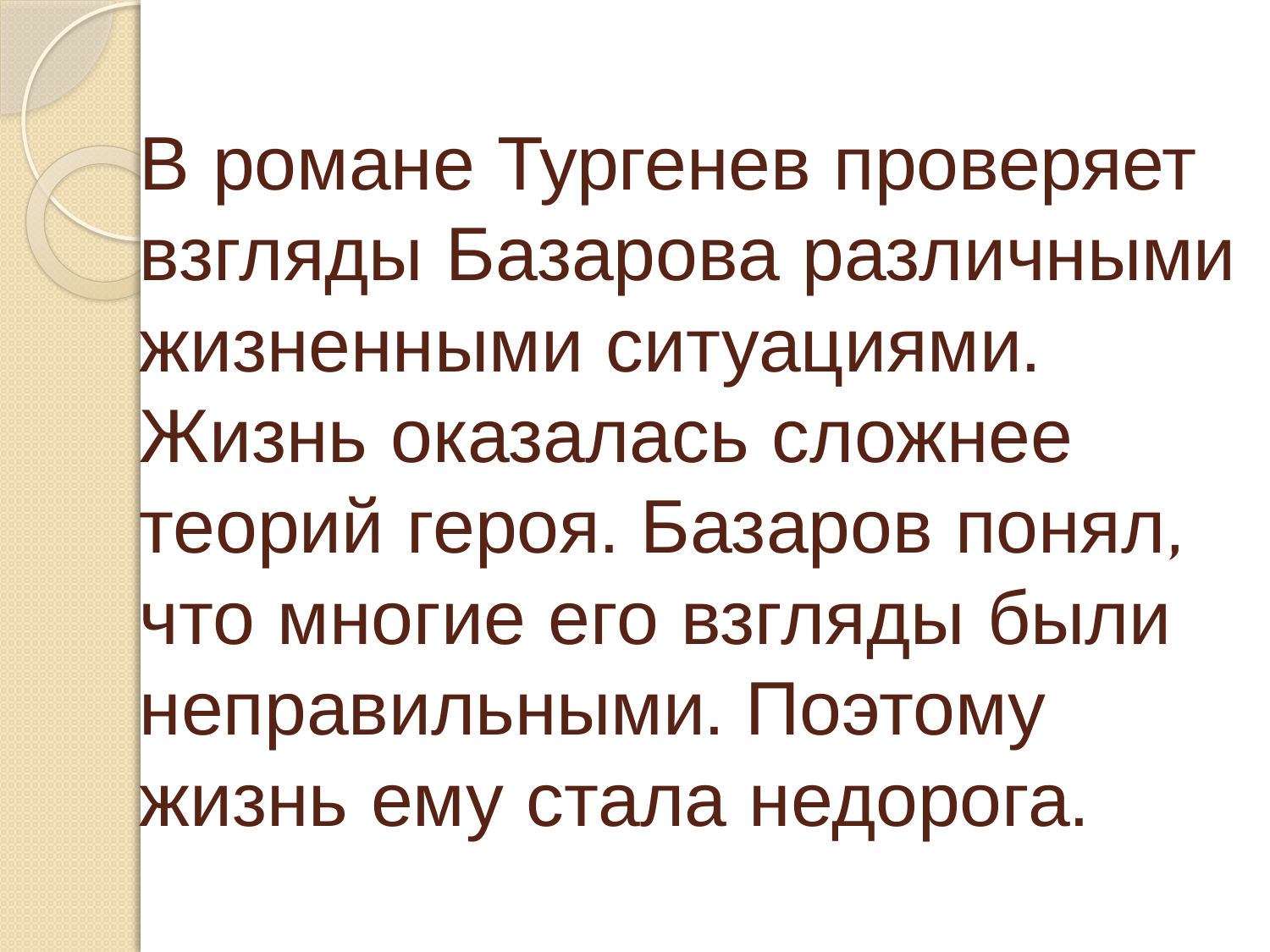

# В романе Тургенев проверяет взгляды Базарова различными жизненными ситуациями. Жизнь оказалась сложнее теорий героя. Базаров понял, что многие его взгляды были неправильными. Поэтому жизнь ему стала недорога.